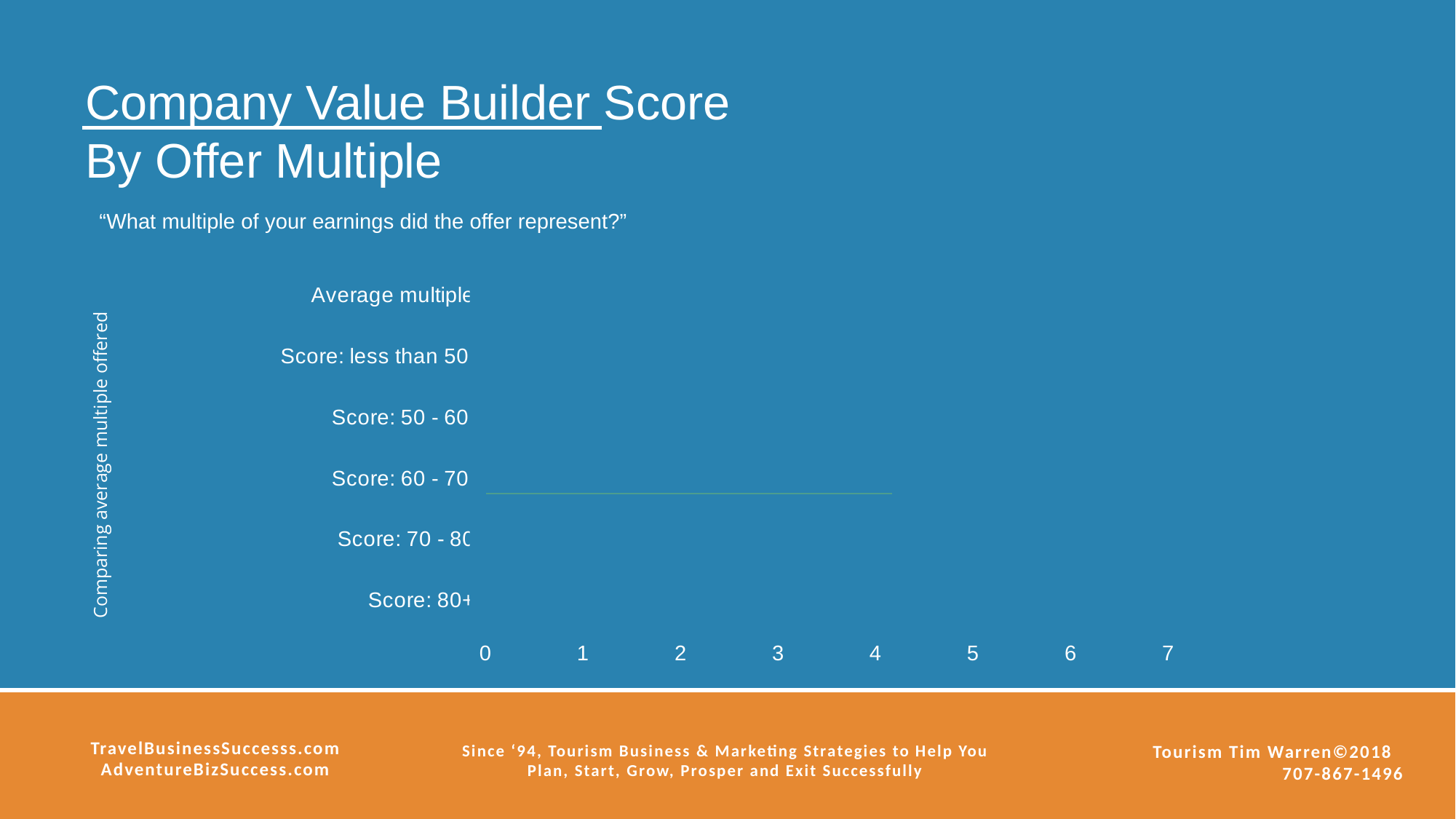

Company Value Builder Score
By Offer Multiple
“What multiple of your earnings did the offer represent?”

### Chart

| Category | Column1 |
|---|---|
| Average multiple | 3.76 |
| Score: less than 50  | 2.76 |
| Score: 50 - 60  | 3.59 |
| Score: 60 - 70  | 4.17 |
| Score: 70 - 80 | 5.1 |
| Score: 80+ | 6.270000000000001 |

Comparing average multiple offered

TravelBusinessSuccesss.com
AdventureBizSuccess.com
Since ‘94, Tourism Business & Marketing Strategies to Help You
Plan, Start, Grow, Prosper and Exit Successfully
Tourism Tim Warren©2018
707-867-1496